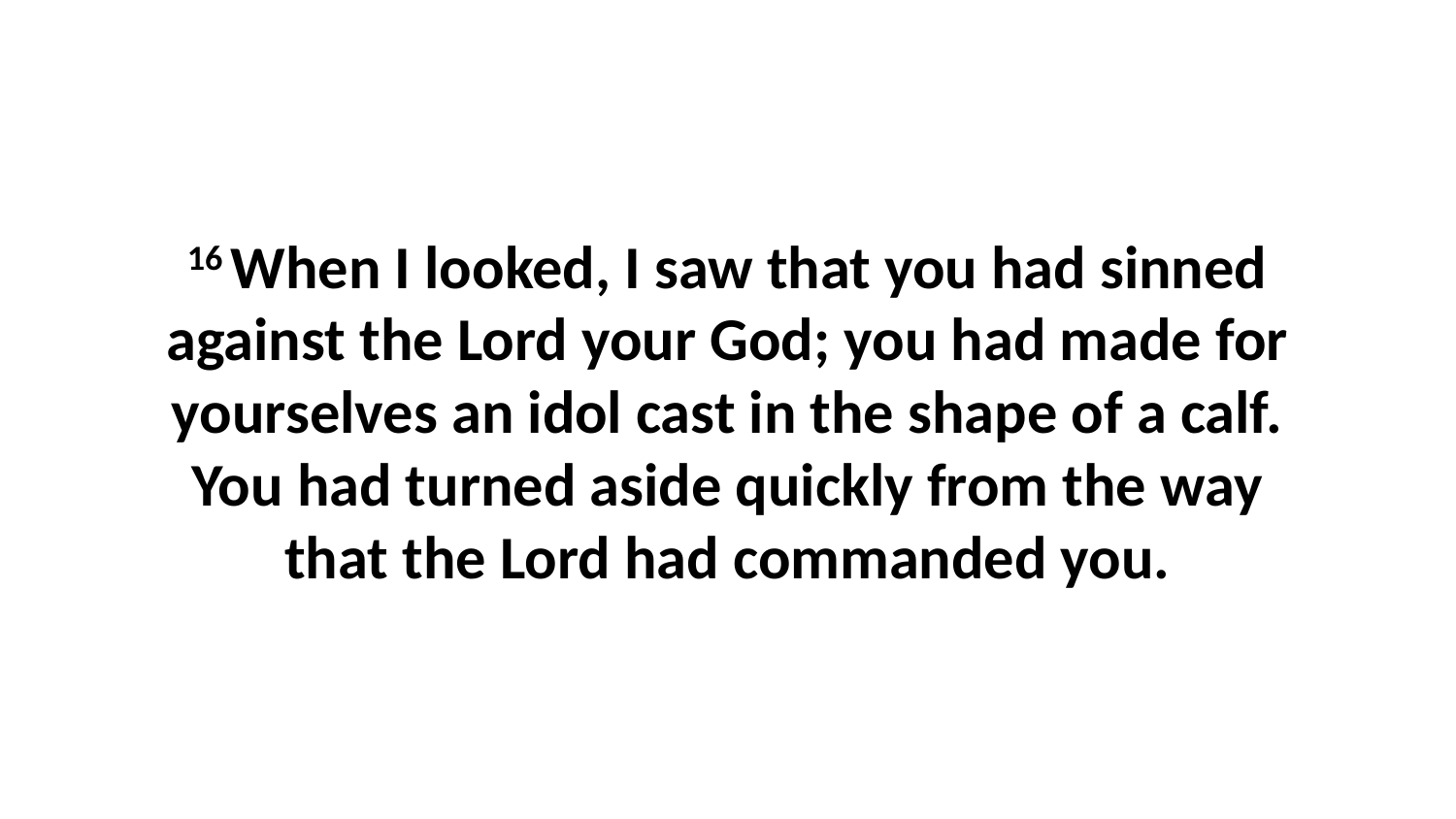

16 When I looked, I saw that you had sinned against the Lord your God; you had made for yourselves an idol cast in the shape of a calf. You had turned aside quickly from the way that the Lord had commanded you.